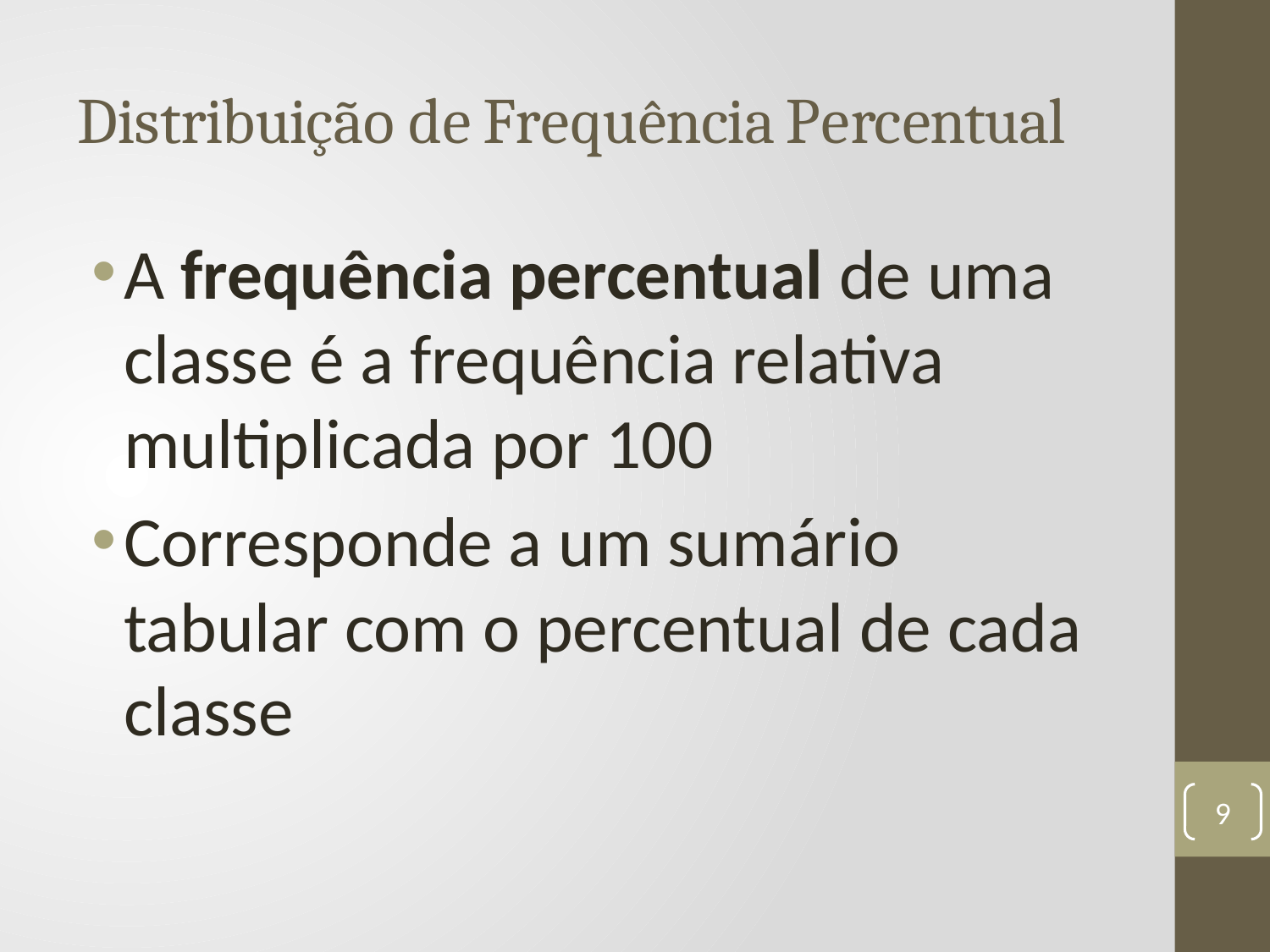

# Distribuição de Frequência Percentual
A frequência percentual de uma classe é a frequência relativa multiplicada por 100
Corresponde a um sumário tabular com o percentual de cada classe
9